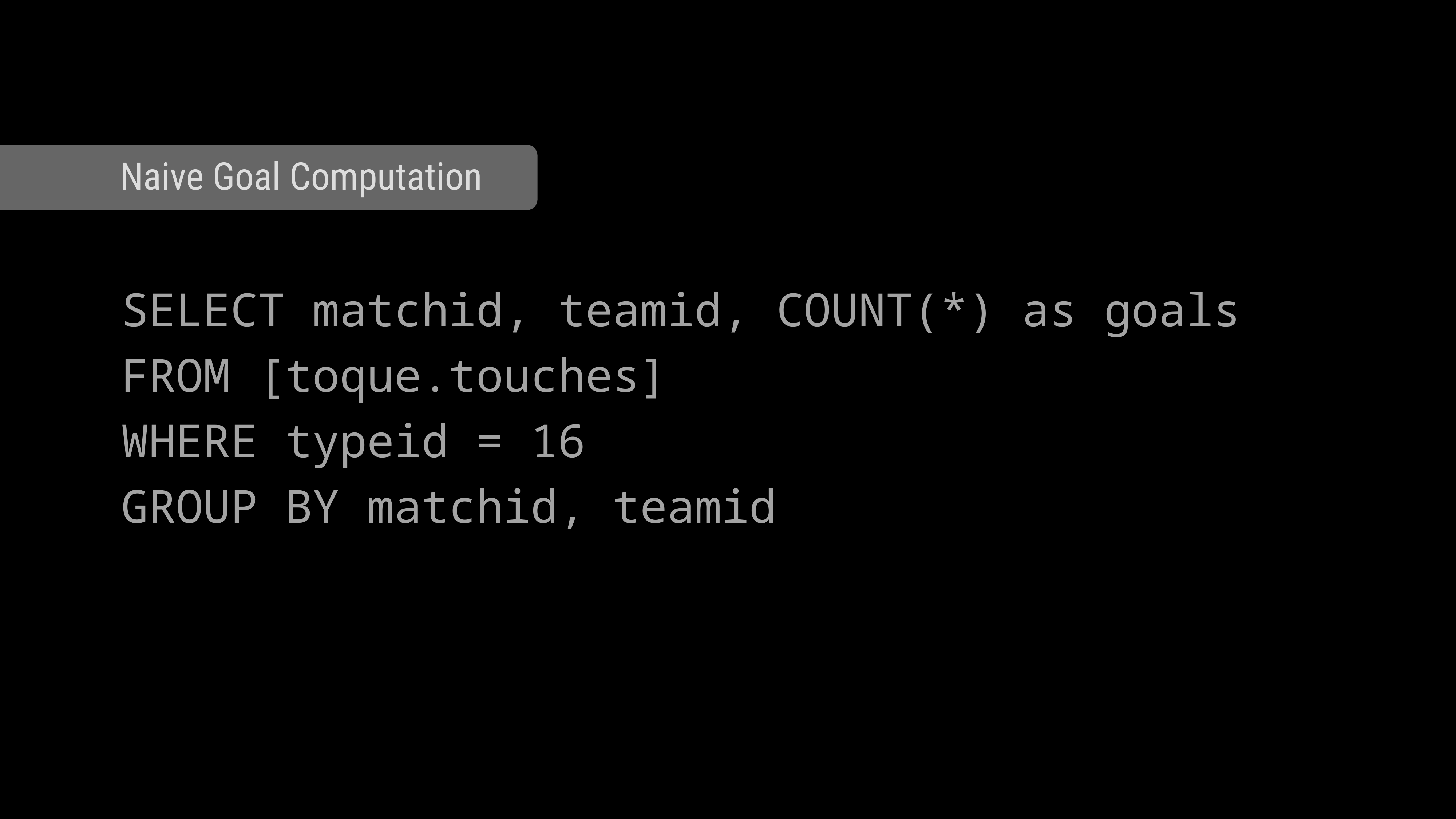

Naive Goal Computation

SELECT matchid, teamid, COUNT(*) as goals
FROM [toque.touches]
WHERE typeid = 16
GROUP BY matchid, teamid